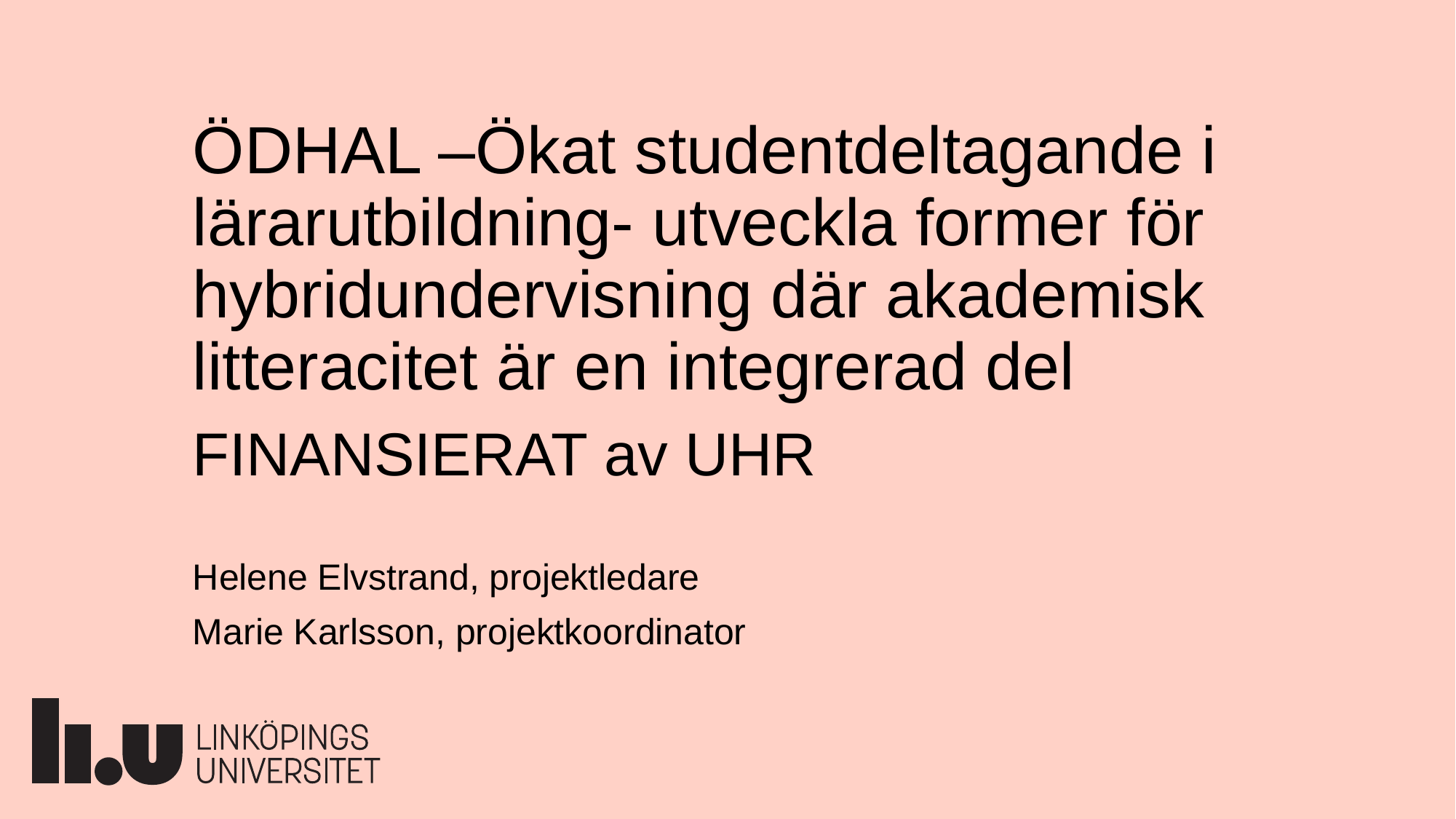

# ÖDHAL –Ökat studentdeltagande i lärarutbildning- utveckla former för hybridundervisning där akademisk litteracitet är en integrerad del
FINANSIERAT av UHR

Helene Elvstrand, projektledare
Marie Karlsson, projektkoordinator